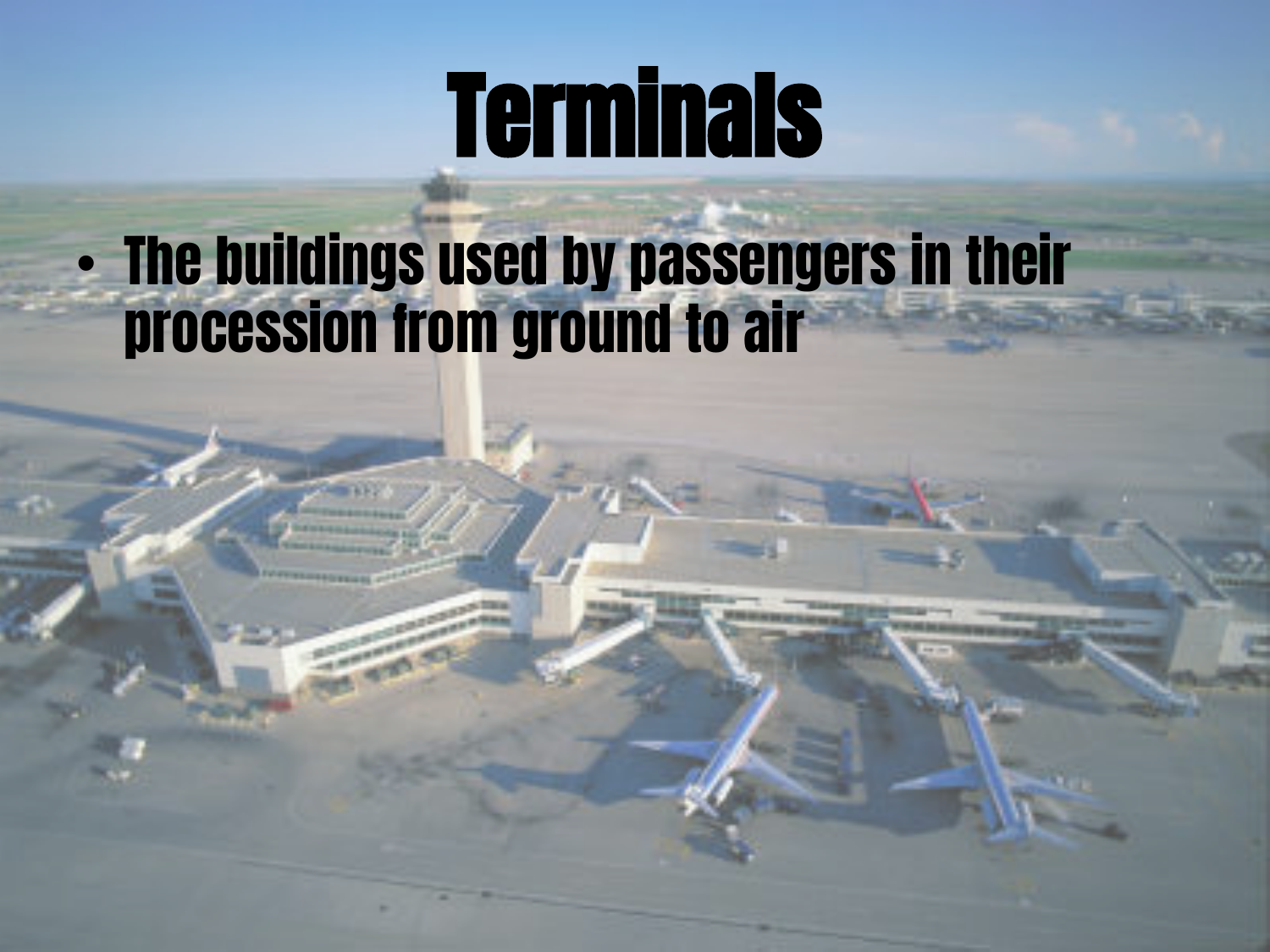

# Terminals
The buildings used by passengers in their procession from ground to air